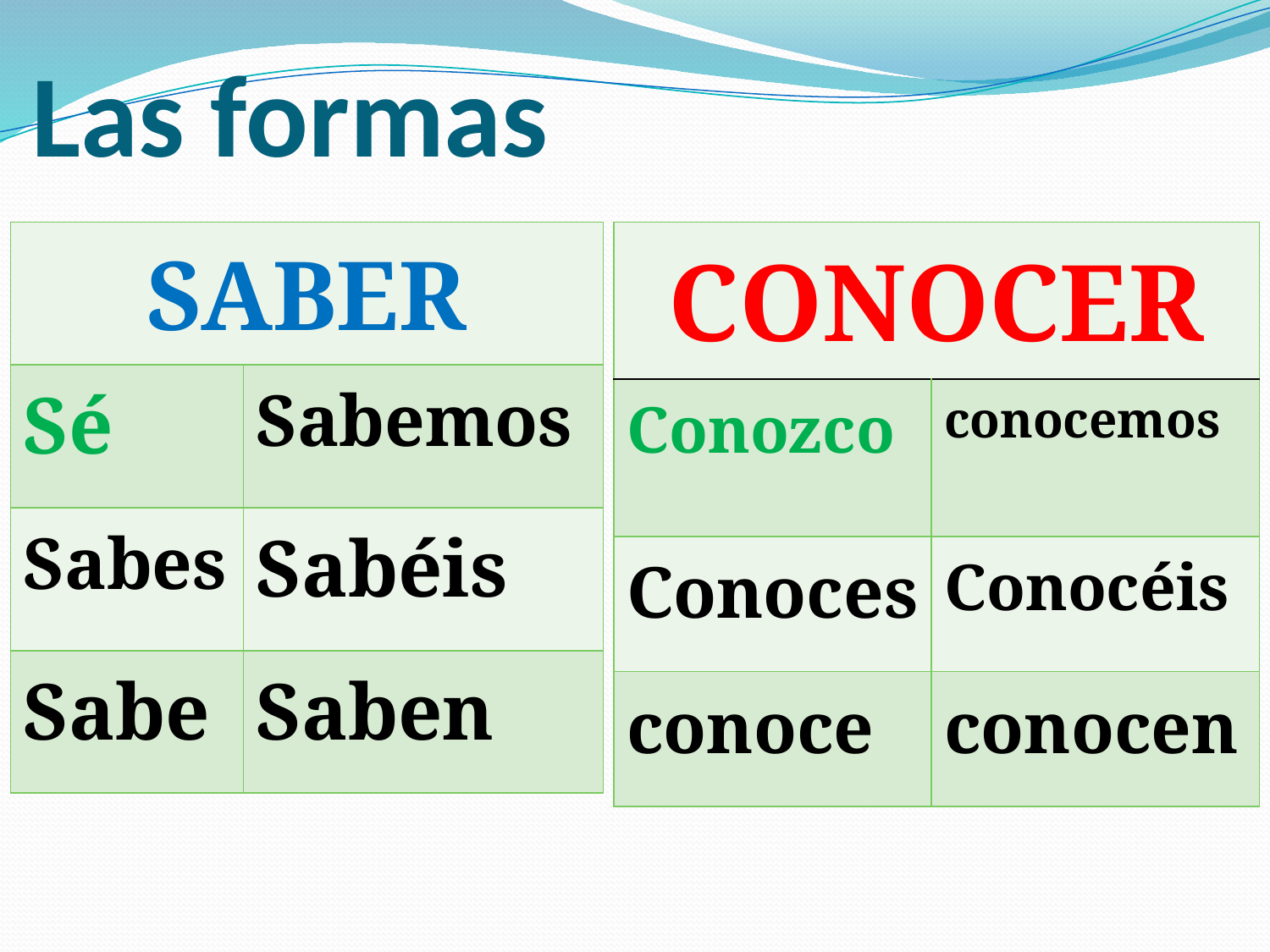

# Las formas
| SABER |  |
| --- | --- |
| Sé | Sabemos |
| Sabes | Sabéis |
| Sabe | Saben |
| CONOCER |  |
| --- | --- |
| Conozco | conocemos |
| Conoces | Conocéis |
| conoce | conocen |